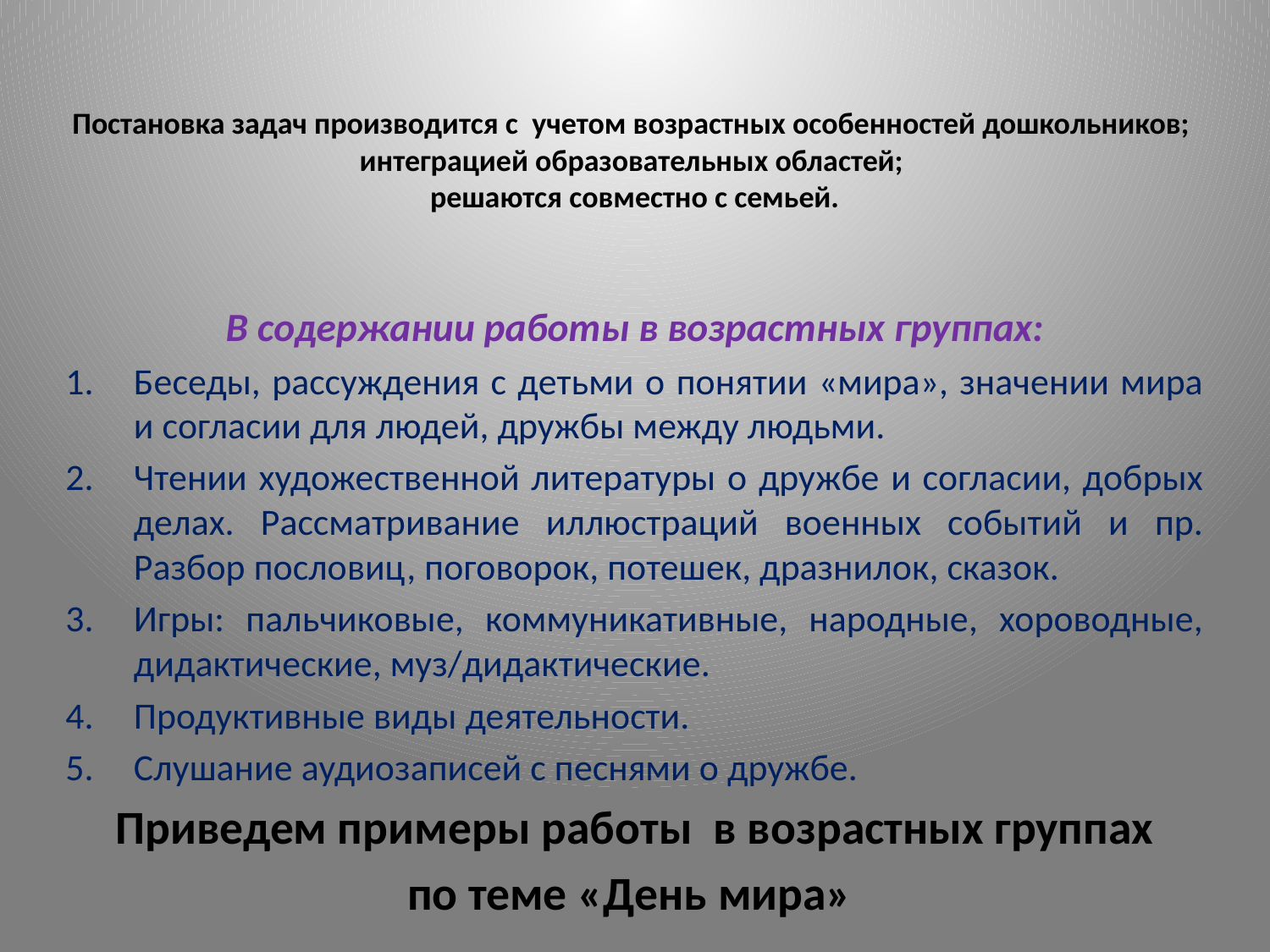

# Постановка задач производится с  учетом возрастных особенностей дошкольников; интеграцией образовательных областей; решаются совместно с семьей.

В содержании работы в возрастных группах:
Беседы, рассуждения с детьми о понятии «мира», значении мира и согласии для людей, дружбы между людьми.
Чтении художественной литературы о дружбе и согласии, добрых делах. Рассматривание иллюстраций военных событий и пр. Разбор пословиц, поговорок, потешек, дразнилок, сказок.
Игры: пальчиковые, коммуникативные, народные, хороводные, дидактические, муз/дидактические.
Продуктивные виды деятельности.
Слушание аудиозаписей с песнями о дружбе.
 Приведем примеры работы  в возрастных группах
по теме «День мира»